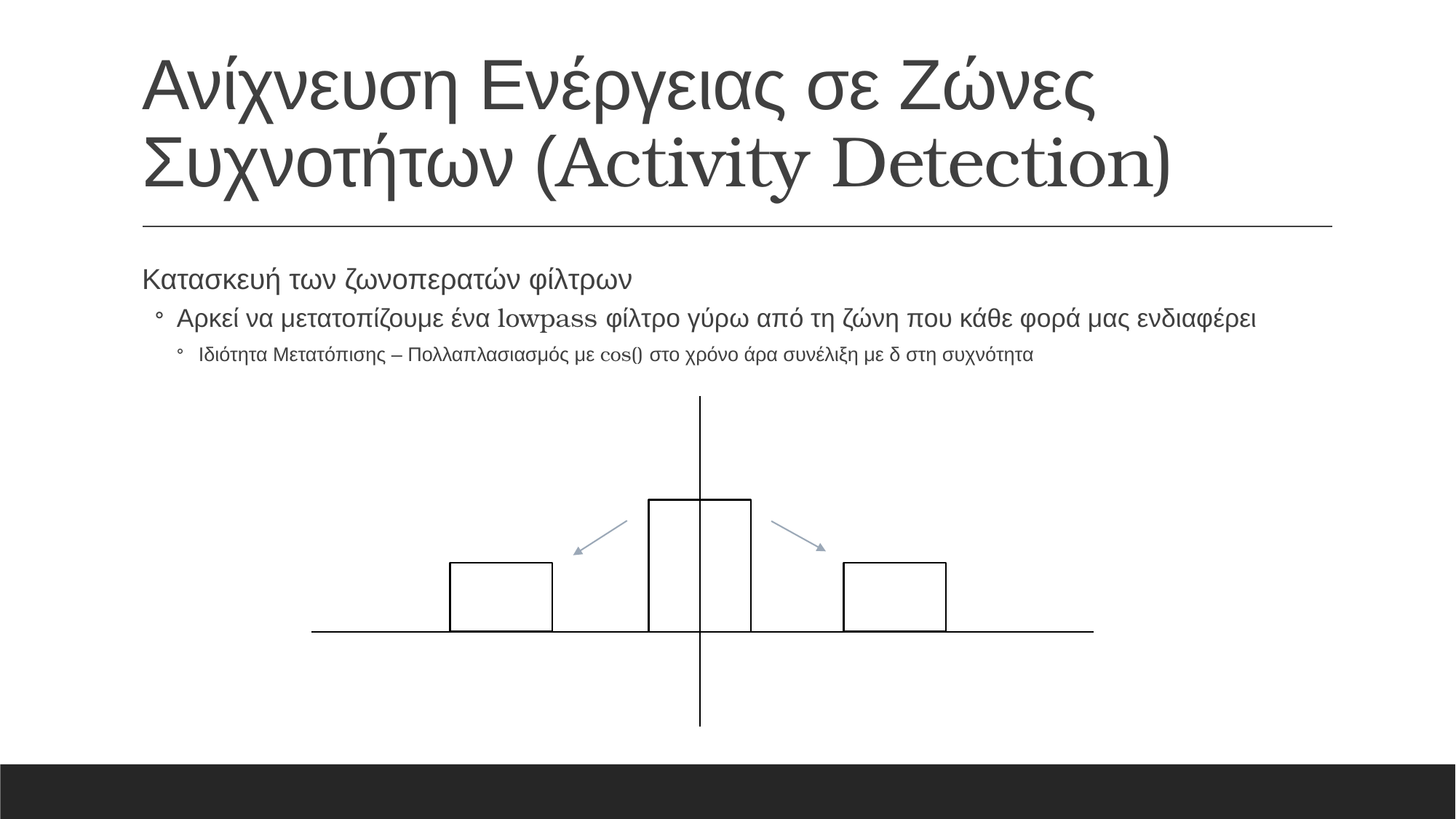

# Ανίχνευση Ενέργειας σε Ζώνες Συχνοτήτων (Activity Detection)
Κατασκευή των ζωνοπερατών φίλτρων
Αρκεί να μετατοπίζουμε ένα lowpass φίλτρο γύρω από τη ζώνη που κάθε φορά μας ενδιαφέρει
Ιδιότητα Μετατόπισης – Πολλαπλασιασμός με cos() στο χρόνο άρα συνέλιξη με δ στη συχνότητα